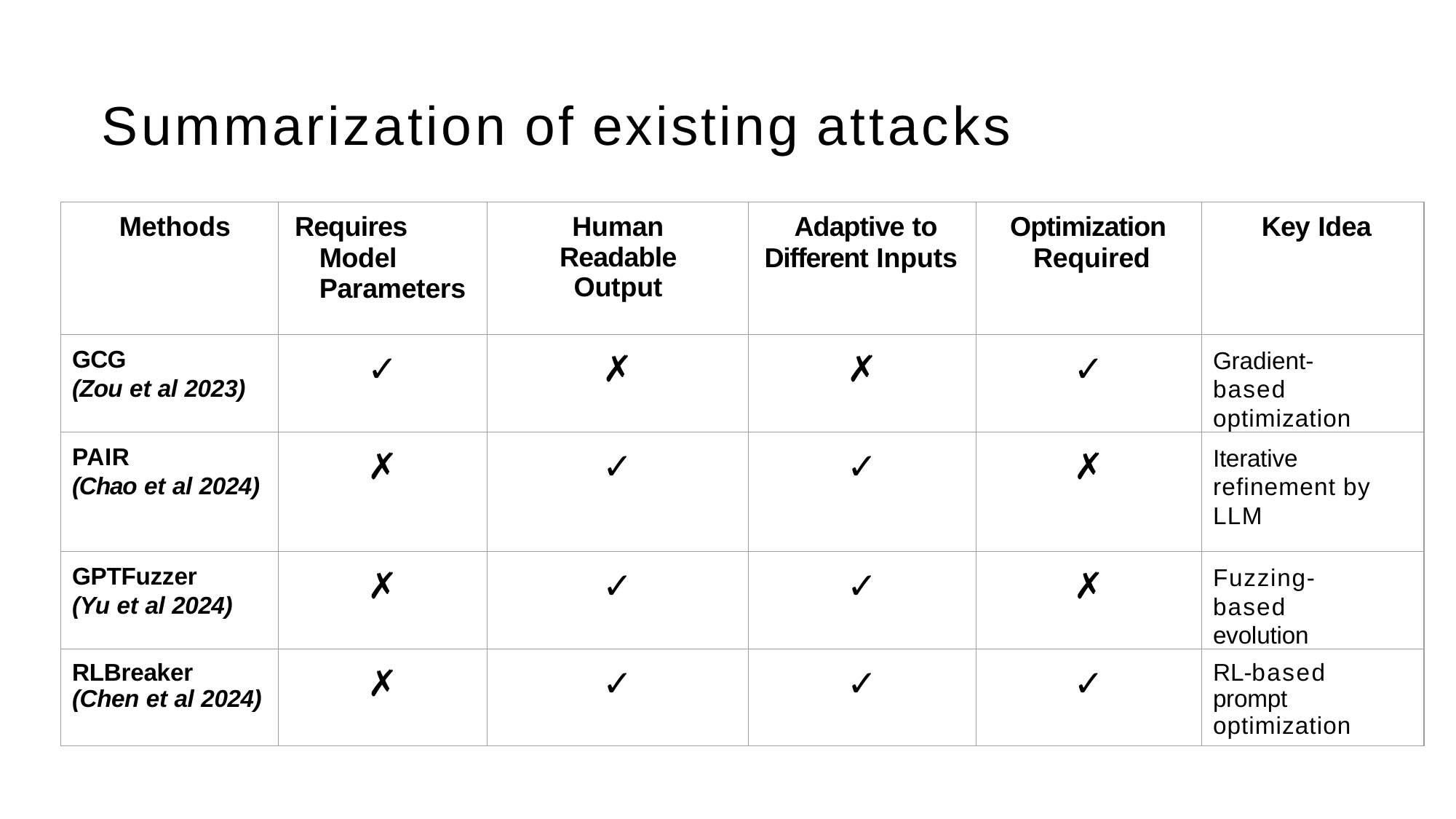

# Summarization of existing attacks
| Methods | Requires Model Parameters | Human Readable Output | Adaptive to Different Inputs | Optimization Required | Key Idea |
| --- | --- | --- | --- | --- | --- |
| GCG (Zou et al 2023) | ✓ | ✗ | ✗ | ✓ | Gradient-based optimization |
| PAIR (Chao et al 2024) | ✗ | ✓ | ✓ | ✗ | Iterative refinement by LLM |
| GPTFuzzer (Yu et al 2024) | ✗ | ✓ | ✓ | ✗ | Fuzzing-based evolution |
| RLBreaker (Chen et al 2024) | ✗ | ✓ | ✓ | ✓ | RL-based prompt optimization |